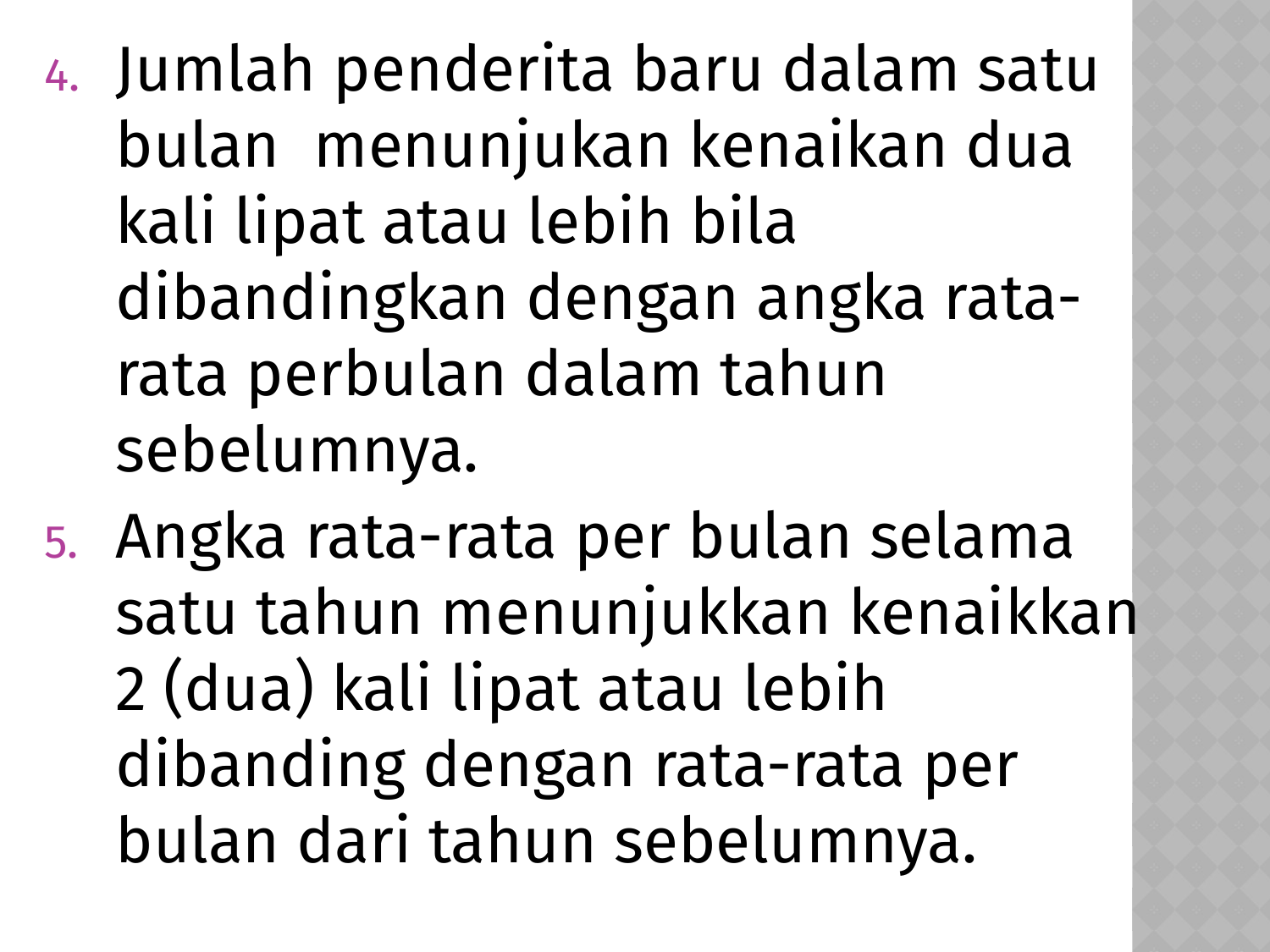

Jumlah penderita baru dalam satu bulan  menunjukan kenaikan dua kali lipat atau lebih bila dibandingkan dengan angka rata-rata perbulan dalam tahun sebelumnya.
Angka rata-rata per bulan selama satu tahun menunjukkan kenaikkan 2 (dua) kali lipat atau lebih dibanding dengan rata-rata per bulan dari tahun sebelumnya.